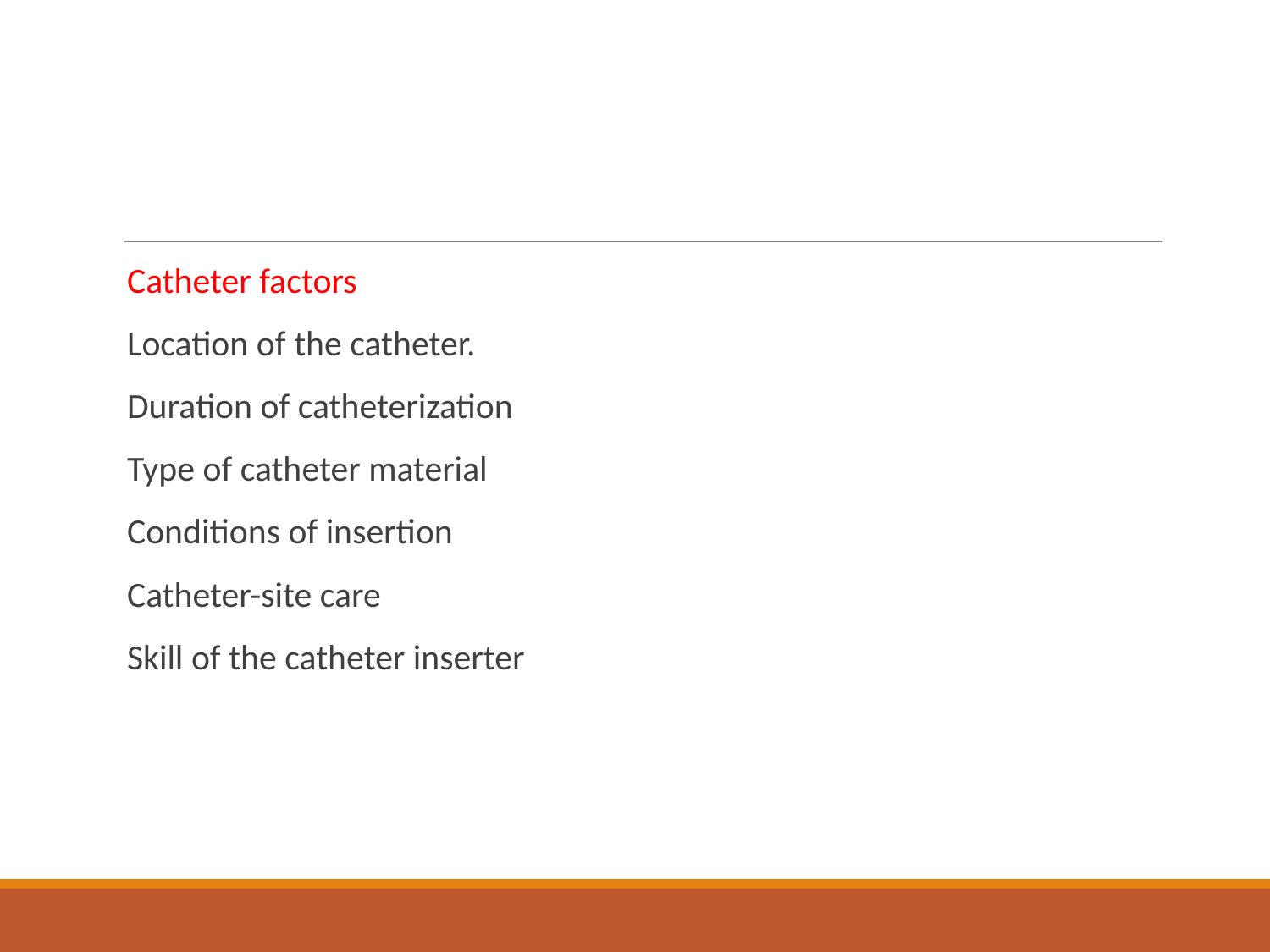

#
Catheter factors
Location of the catheter.
Duration of catheterization
Type of catheter material
Conditions of insertion
Catheter-site care
Skill of the catheter inserter